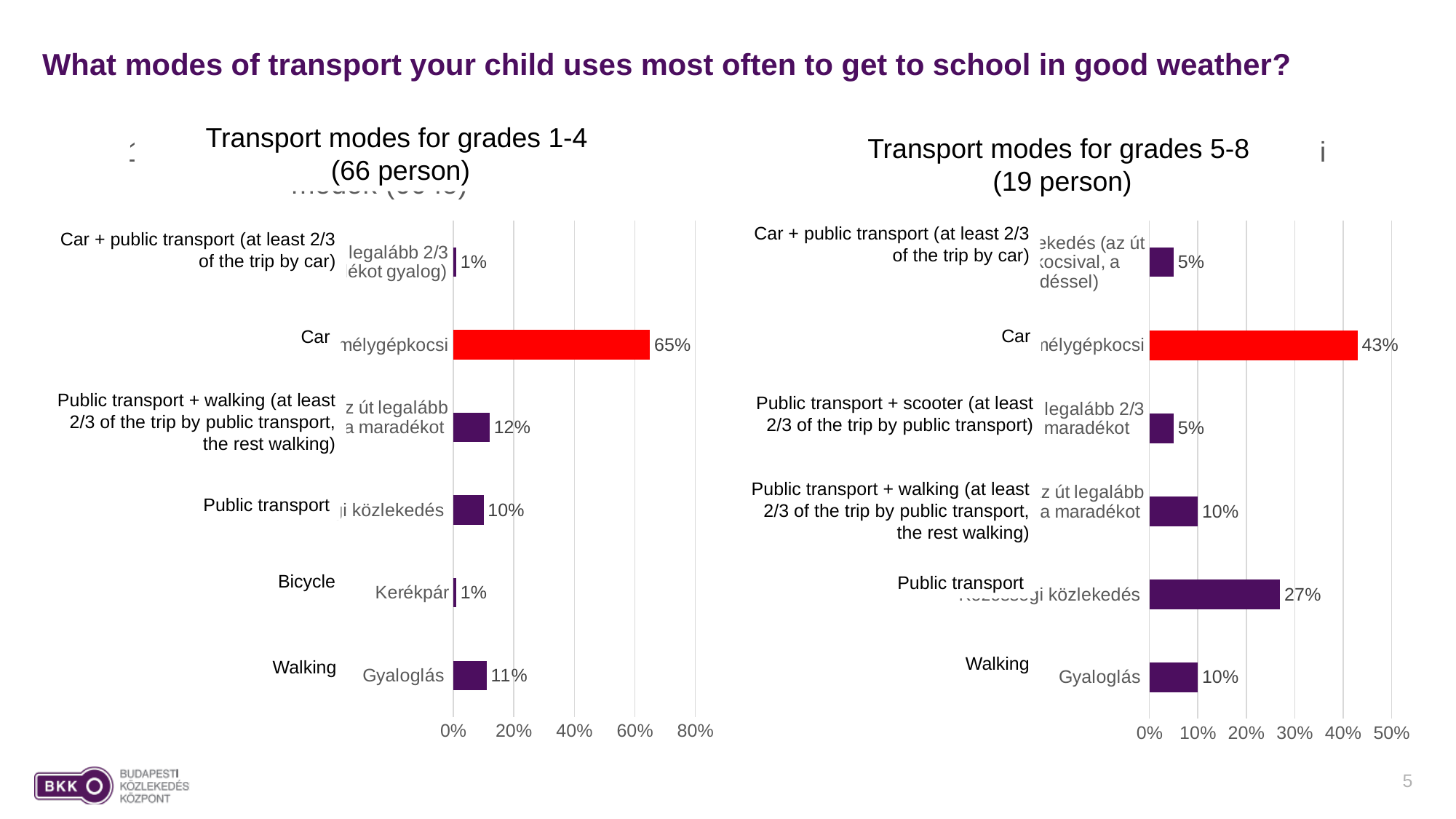

# What modes of transport your child uses most often to get to school in good weather?

### Chart:

| Category | 1-4. osztályosra vonatkozó közlekedési módok (66 fő) |
|---|---|
| Gyaloglás  | 0.11 |
| Kerékpár | 0.01 |
| Közösségi közlekedés  | 0.1 |
| Közösségi közlekedés + gyaloglás (az út legalább 2/3 részét közösségi közlekedéssel, a maradékot gyalog) | 0.12 |
| Személygépkocsi | 0.65 |
| Személygépkocsi + gyaloglás (az út legalább 2/3 részét személygépkocsival, a maradékot gyalog) | 0.01 |

### Chart:

| Category | 5-8. osztályosra vonatkozó közlekedési módok (19 fő) |
|---|---|
| Gyaloglás  | 0.1 |
| Közösségi közlekedés  | 0.27 |
| Közösségi közlekedés + gyaloglás (az út legalább 2/3 részét közösségi közlekedéssel, a maradékot gyalog) | 0.1 |
| Közösségi közlekedés + roller (az út legalább 2/3 részét közösségi közlekedéssel, a maradékot rollerrel) | 0.05 |
| Személygépkocsi | 0.43 |
| Személygépkocsi + közösségi közlekedés (az út legalább 2/3 részét személygépkocsival, a maradékot közösségi közlekedéssel) | 0.05 |
Transport modes for grades 1-4
 (66 person)
Transport modes for grades 5-8
 (19 person)
Car + public transport (at least 2/3 of the trip by car)

Car + public transport (at least 2/3 of the trip by car)

Car
Car
Public transport + walking (at least 2/3 of the trip by public transport, the rest walking)
Public transport + scooter (at least 2/3 of the trip by public transport)

Public transport + walking (at least 2/3 of the trip by public transport, the rest walking)
Public transport
Bicycle
Public transport
Walking
Walking
5